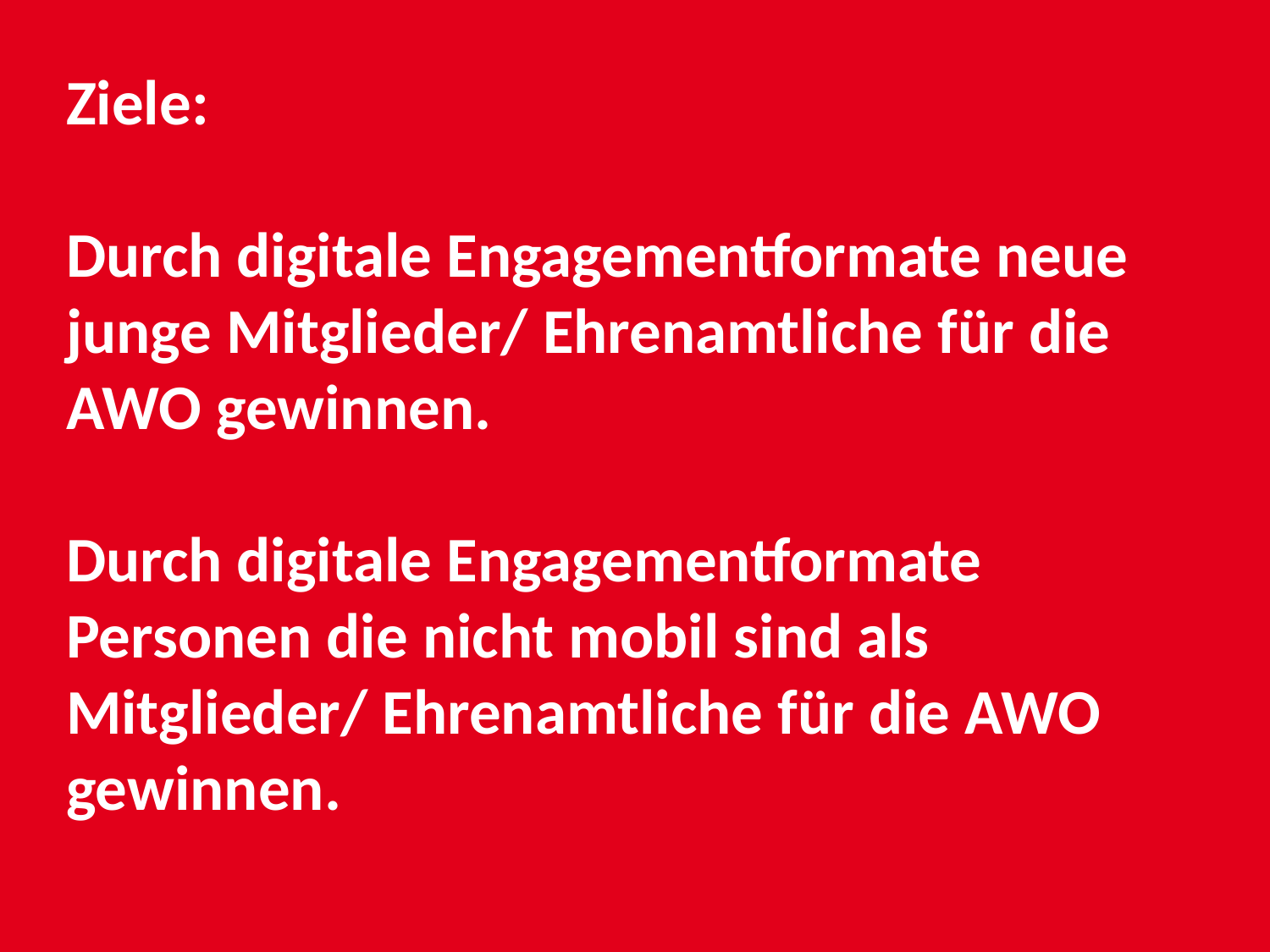

Ziele:
Durch digitale Engagementformate neue junge Mitglieder/ Ehrenamtliche für die AWO gewinnen.
Durch digitale Engagementformate Personen die nicht mobil sind als Mitglieder/ Ehrenamtliche für die AWO gewinnen.